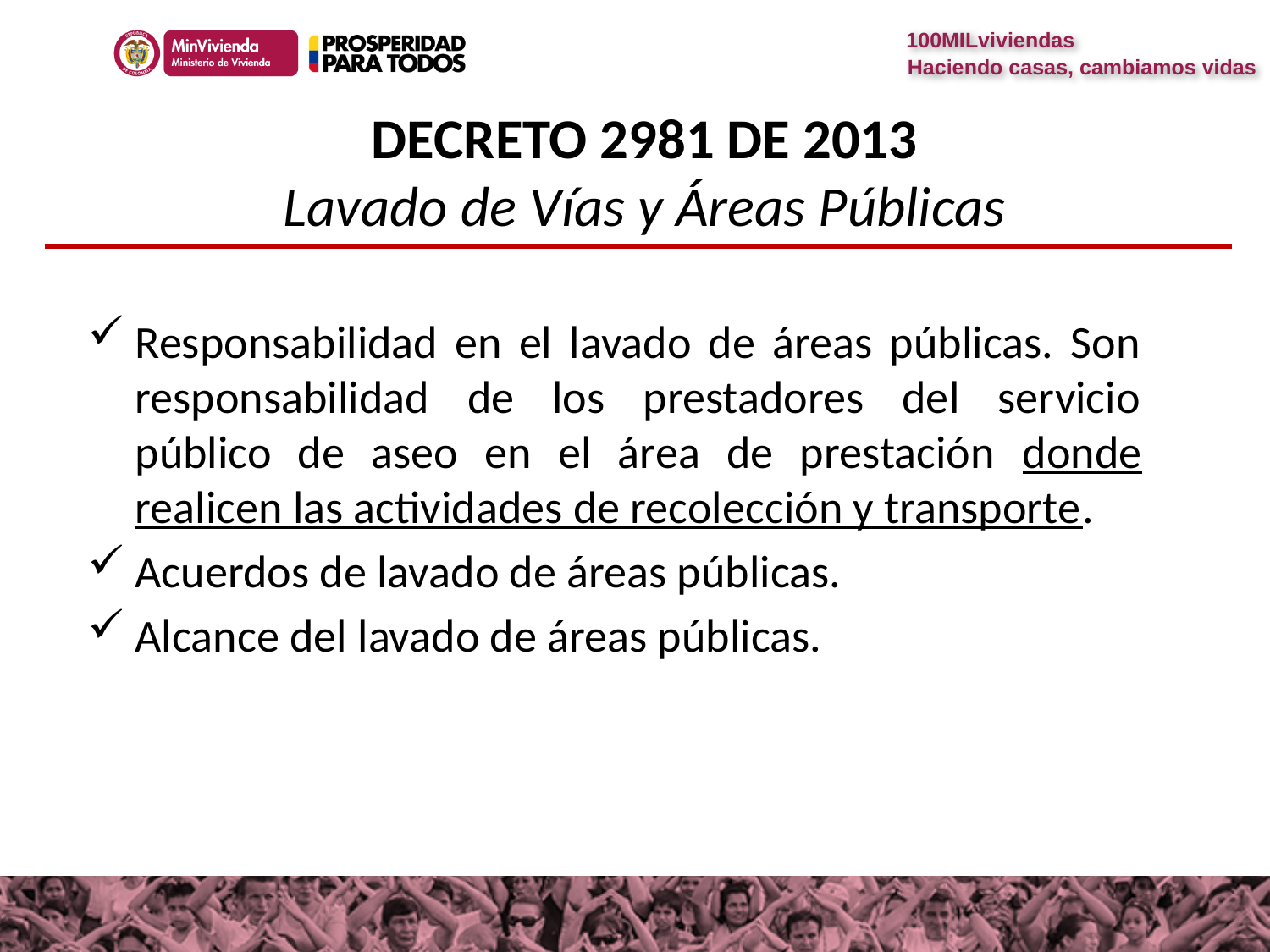

DECRETO 2981 DE 2013
Lavado de Vías y Áreas Públicas
Responsabilidad en el lavado de áreas públicas. Son responsabilidad de los prestadores del servicio público de aseo en el área de prestación donde realicen las actividades de recolección y transporte.
Acuerdos de lavado de áreas públicas.
Alcance del lavado de áreas públicas.